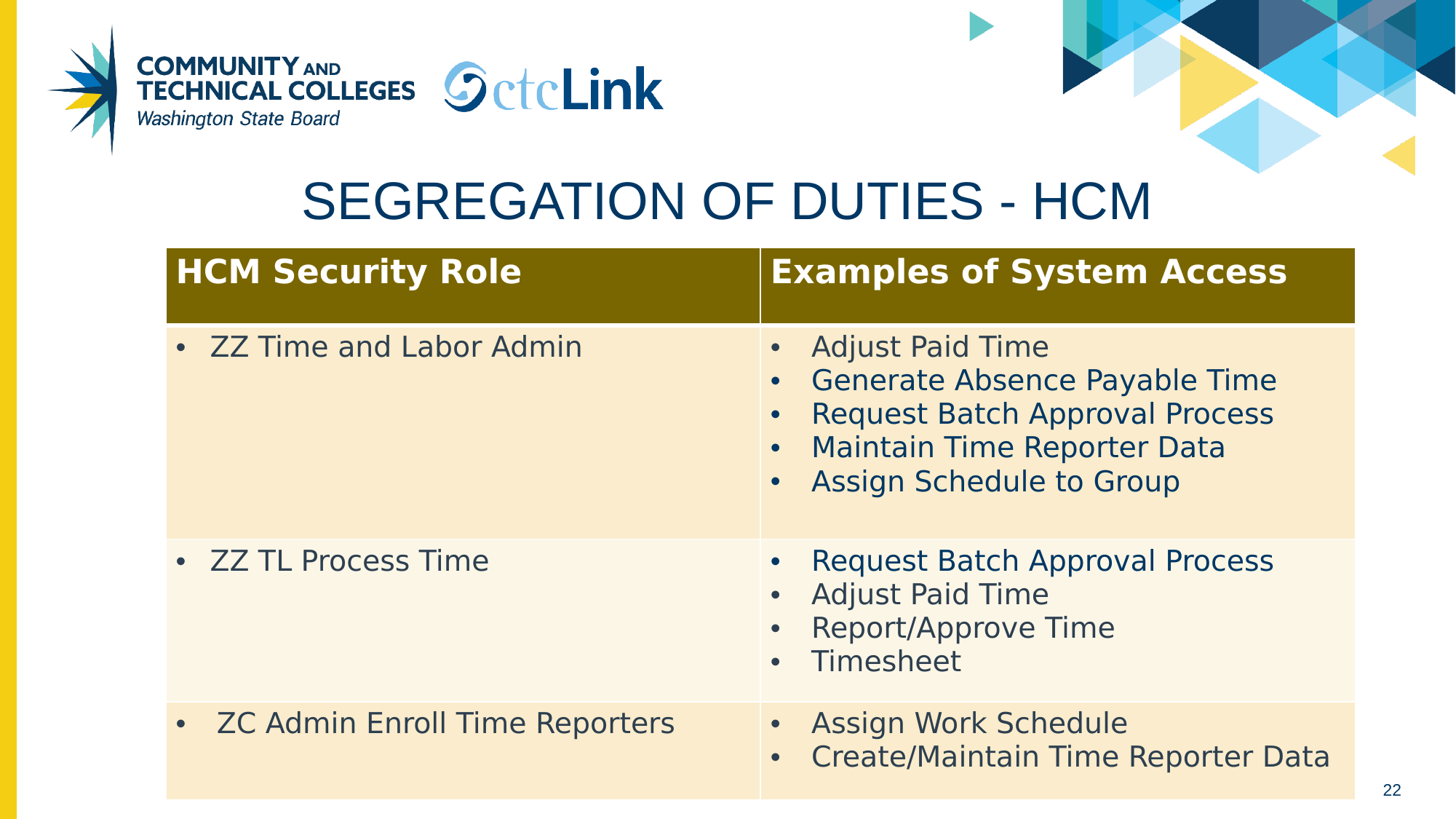

# Segregation of Duties - HCM
| HCM Security Role | Examples of System Access |
| --- | --- |
| ZZ Time and Labor Admin | Adjust Paid Time Generate Absence Payable Time Request Batch Approval Process Maintain Time Reporter Data Assign Schedule to Group |
| ZZ TL Process Time | Request Batch Approval Process Adjust Paid Time Report/Approve Time Timesheet |
| ZC Admin Enroll Time Reporters | Assign Work Schedule Create/Maintain Time Reporter Data |
22